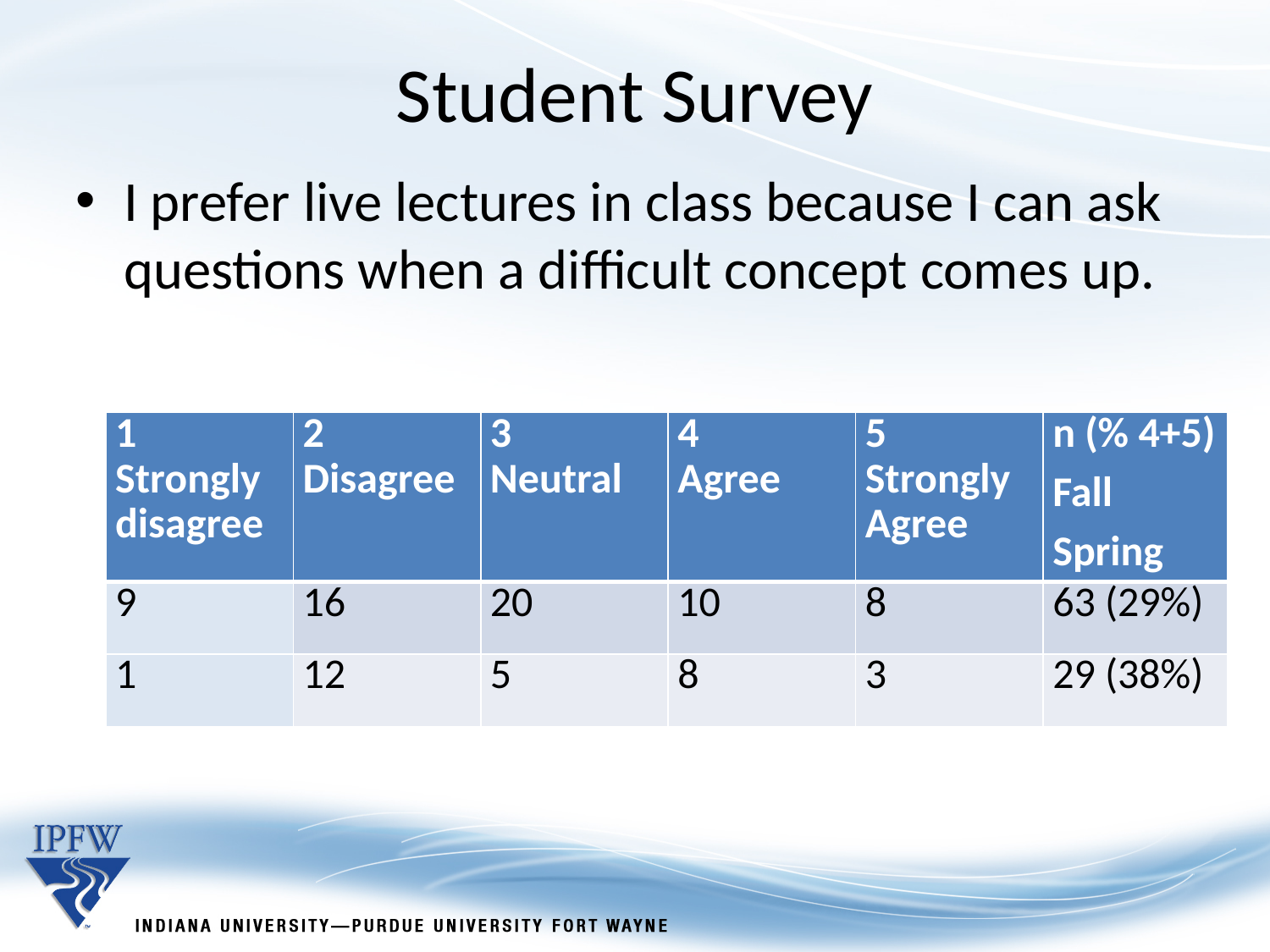

Student Survey
I prefer live lectures in class because I can ask questions when a difficult concept comes up.
| 1 Strongly disagree | 2 Disagree | 3 Neutral | 4 Agree | 5 Strongly Agree | n (% 4+5) Fall Spring |
| --- | --- | --- | --- | --- | --- |
| 9 | 16 | 20 | 10 | 8 | 63 (29%) |
| 1 | 12 | 5 | 8 | 3 | 29 (38%) |